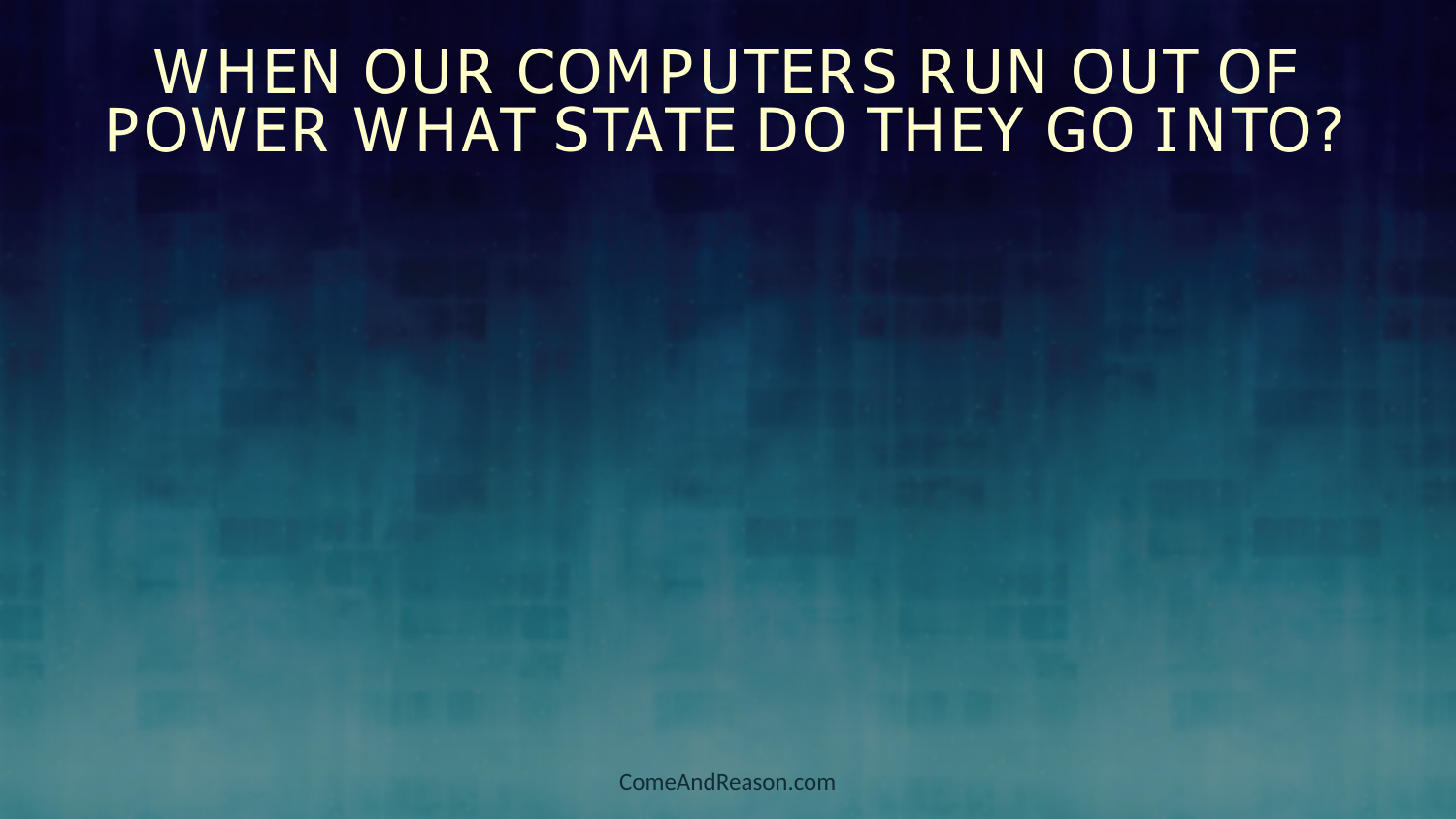

# When Our Computers Run Out of Power What State Do They Go Into?

ComeAndReason.com